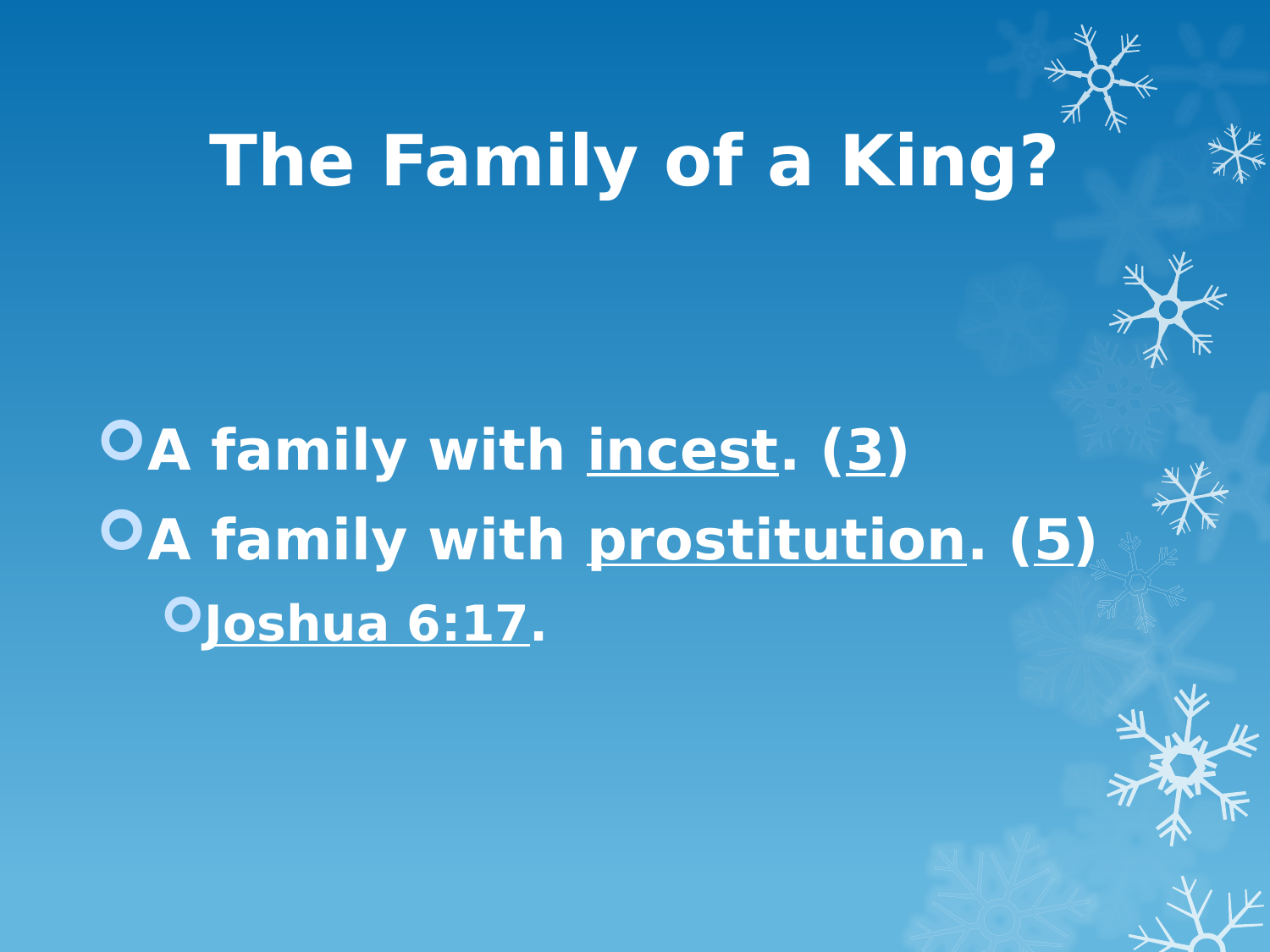

# The Family of a King?
A family with incest. (3)
A family with prostitution. (5)
Joshua 6:17.